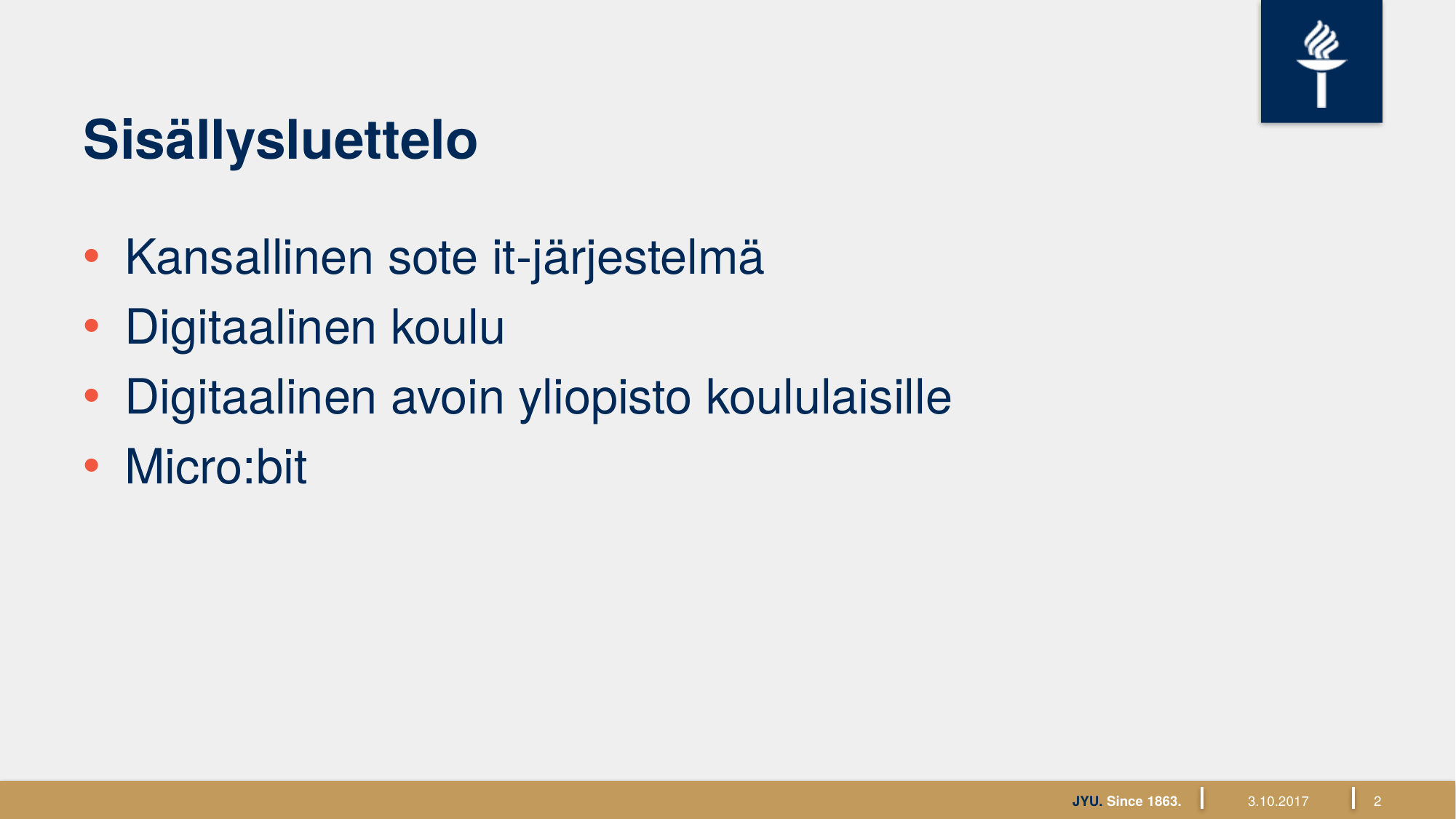

# Sisällysluettelo
Kansallinen sote it-järjestelmä
Digitaalinen koulu
Digitaalinen avoin yliopisto koululaisille
Micro:bit

JYU. Since 1863.
3.10.2017
2